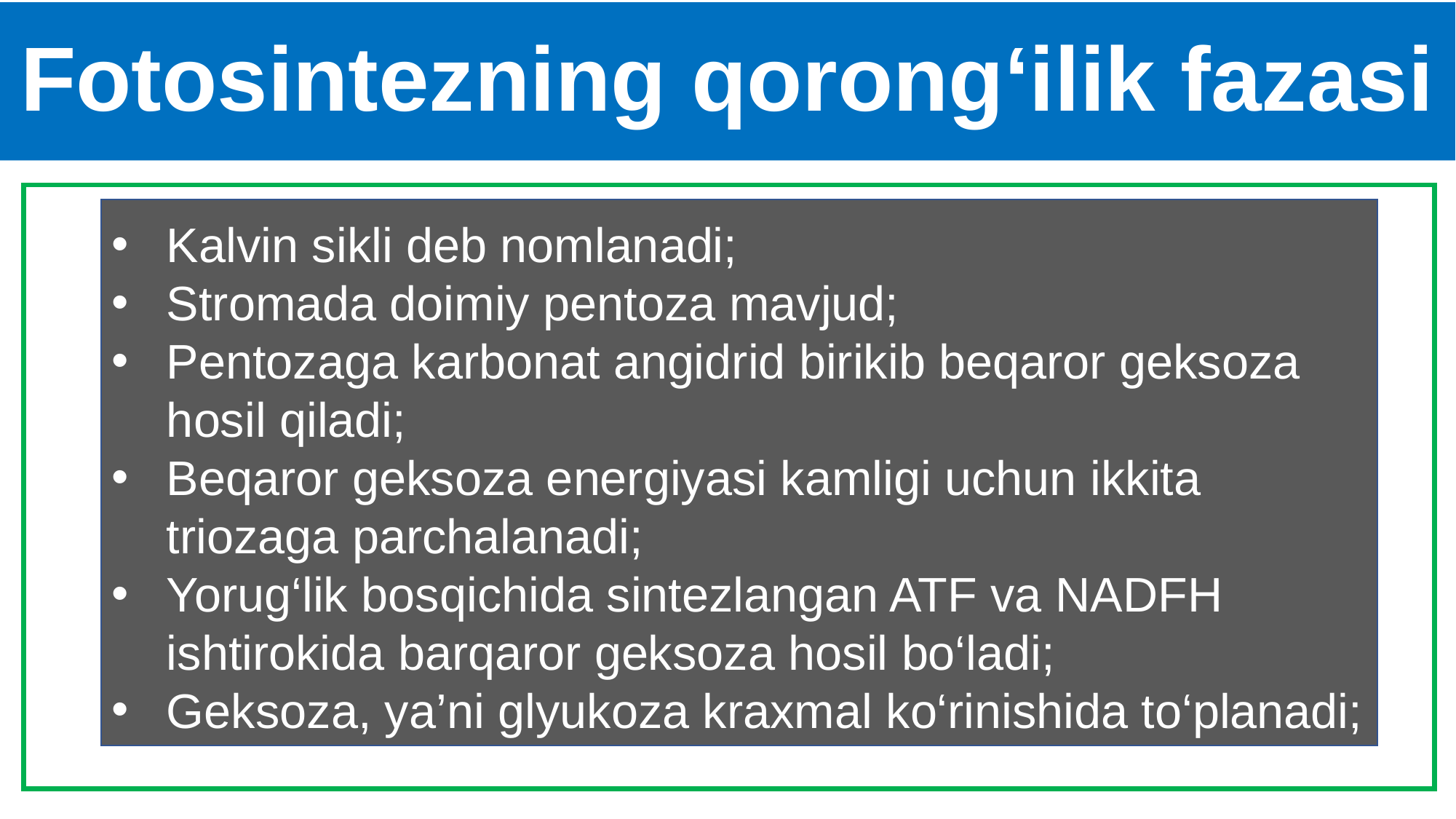

# Fotosintezning qorong‘ilik fazasi

Kalvin sikli deb nomlanadi;
Stromada doimiy pentoza mavjud;
Pentozaga karbonat angidrid birikib beqaror geksoza hosil qiladi;
Beqaror geksoza energiyasi kamligi uchun ikkita triozaga parchalanadi;
Yorug‘lik bosqichida sintezlangan ATF va NADFH ishtirokida barqaror geksoza hosil bo‘ladi;
Geksoza, ya’ni glyukoza kraxmal ko‘rinishida to‘planadi;